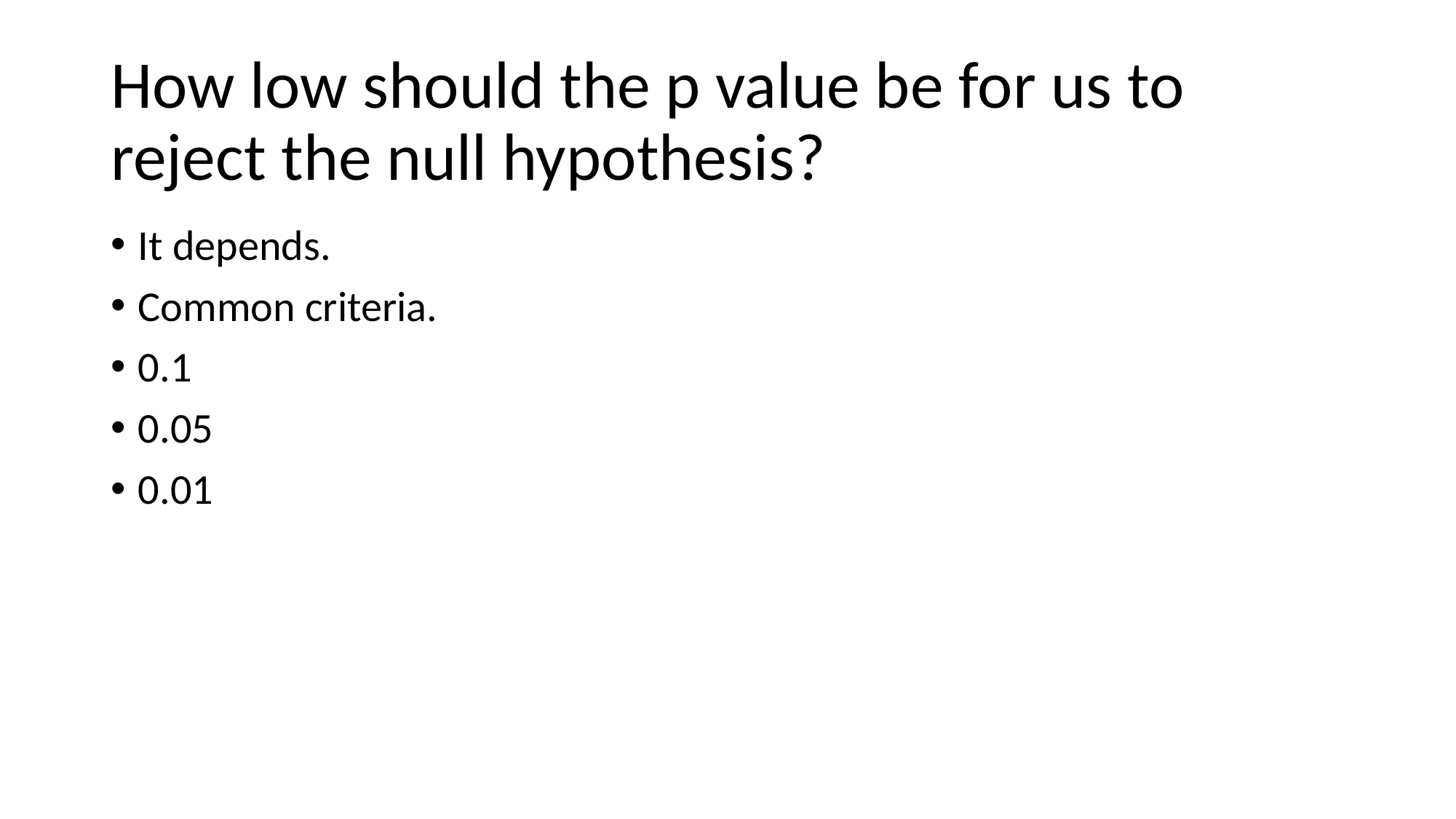

# How low should the p value be for us to reject the null hypothesis?
It depends.
Common criteria.
0.1
0.05
0.01